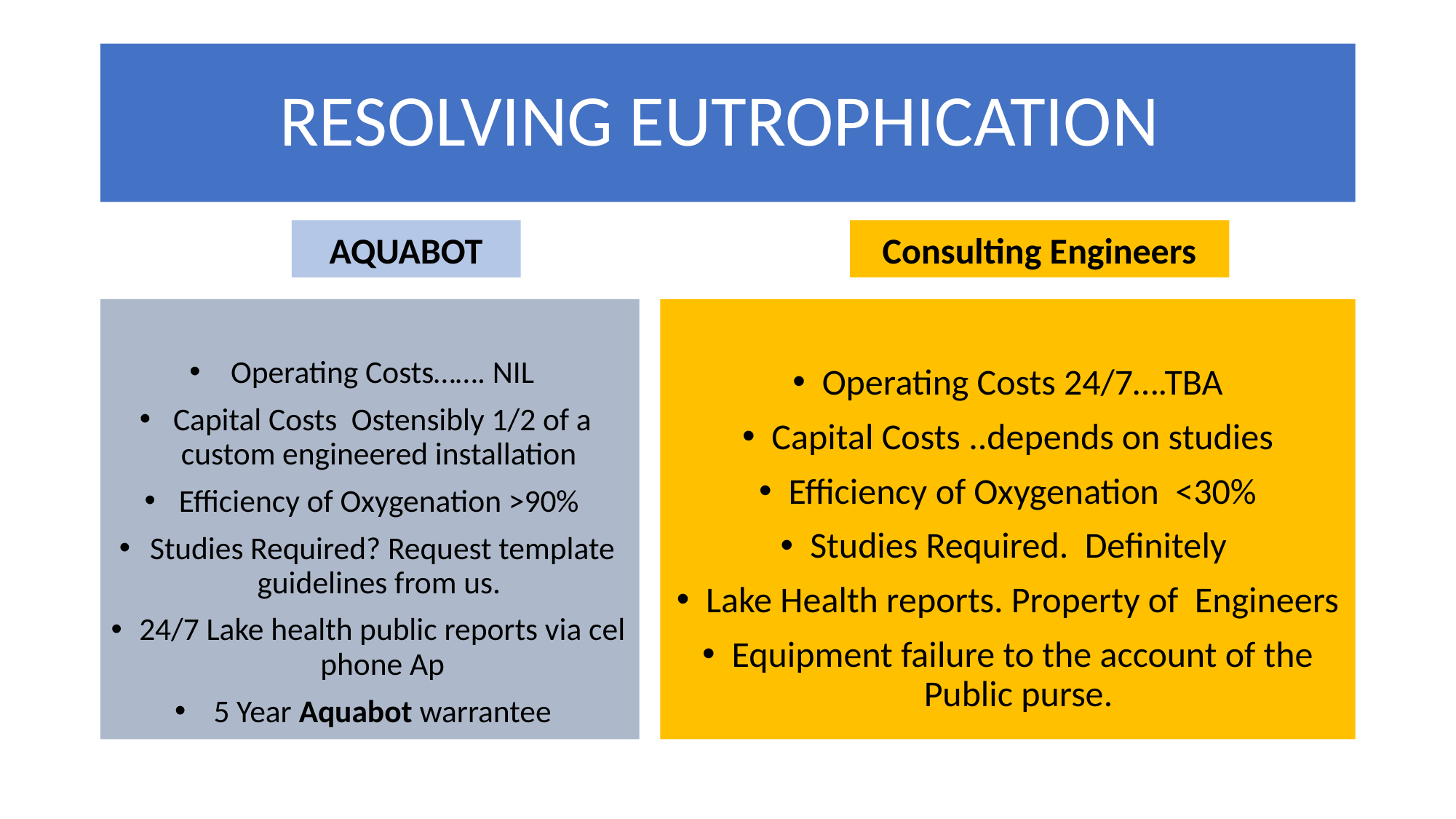

# RESOLVING EUTROPHICATION
AQUABOT
Consulting Engineers

Operating Costs……. NIL
Capital Costs  Ostensibly 1/2 of a custom engineered installation
Efficiency of Oxygenation >90%
Studies Required? Request template guidelines from us.
24/7 Lake health public reports via cel phone Ap
5 Year Aquabot warrantee

Operating Costs 24/7….TBA
Capital Costs ..depends on studies
Efficiency of Oxygenation  <30%
Studies Required.  Definitely
Lake Health reports. Property of  Engineers
Equipment failure to the account of the Public purse.